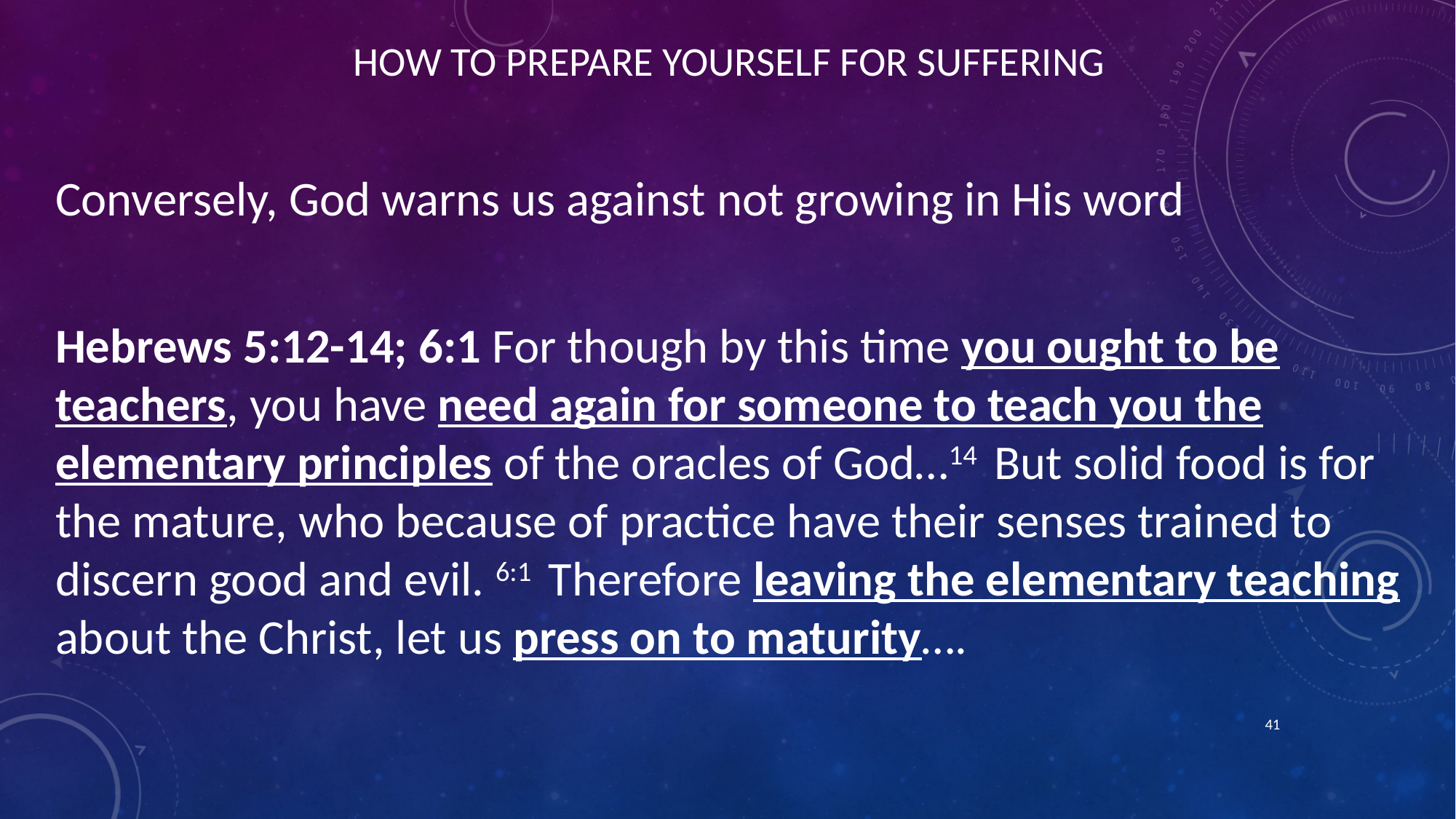

# How to Prepare yourself for suffering
Conversely, God warns us against not growing in His word

Hebrews 5:12-14; 6:1 For though by this time you ought to be teachers, you have need again for someone to teach you the elementary principles of the oracles of God…14  But solid food is for the mature, who because of practice have their senses trained to discern good and evil. 6:1  Therefore leaving the elementary teaching about the Christ, let us press on to maturity….

41